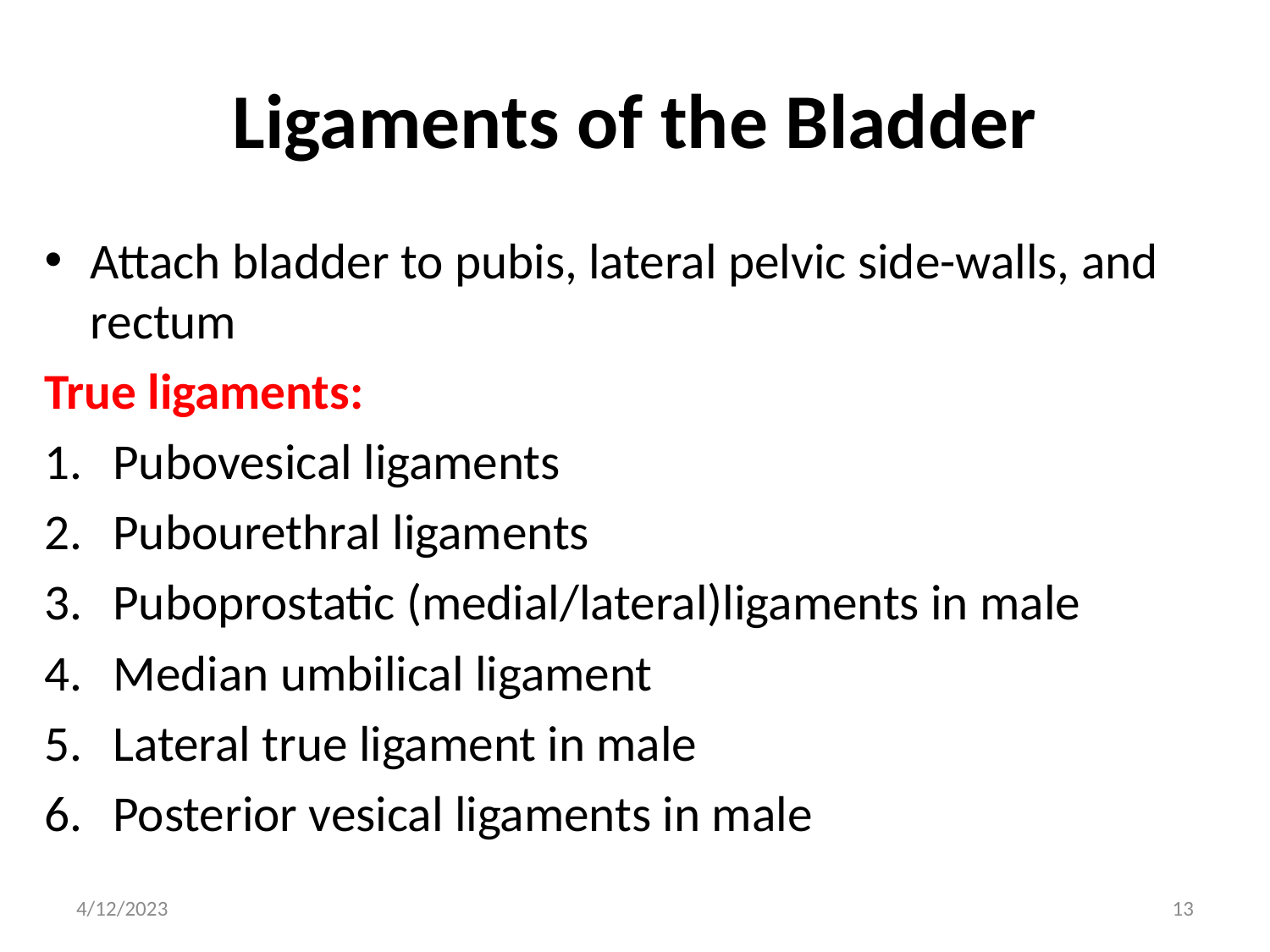

# Ligaments of the Bladder
Attach bladder to pubis, lateral pelvic side-walls, and rectum
True ligaments:
Pubovesical ligaments
Pubourethral ligaments
Puboprostatic (medial/lateral)ligaments in male
Median umbilical ligament
Lateral true ligament in male
Posterior vesical ligaments in male

4/12/2023
13